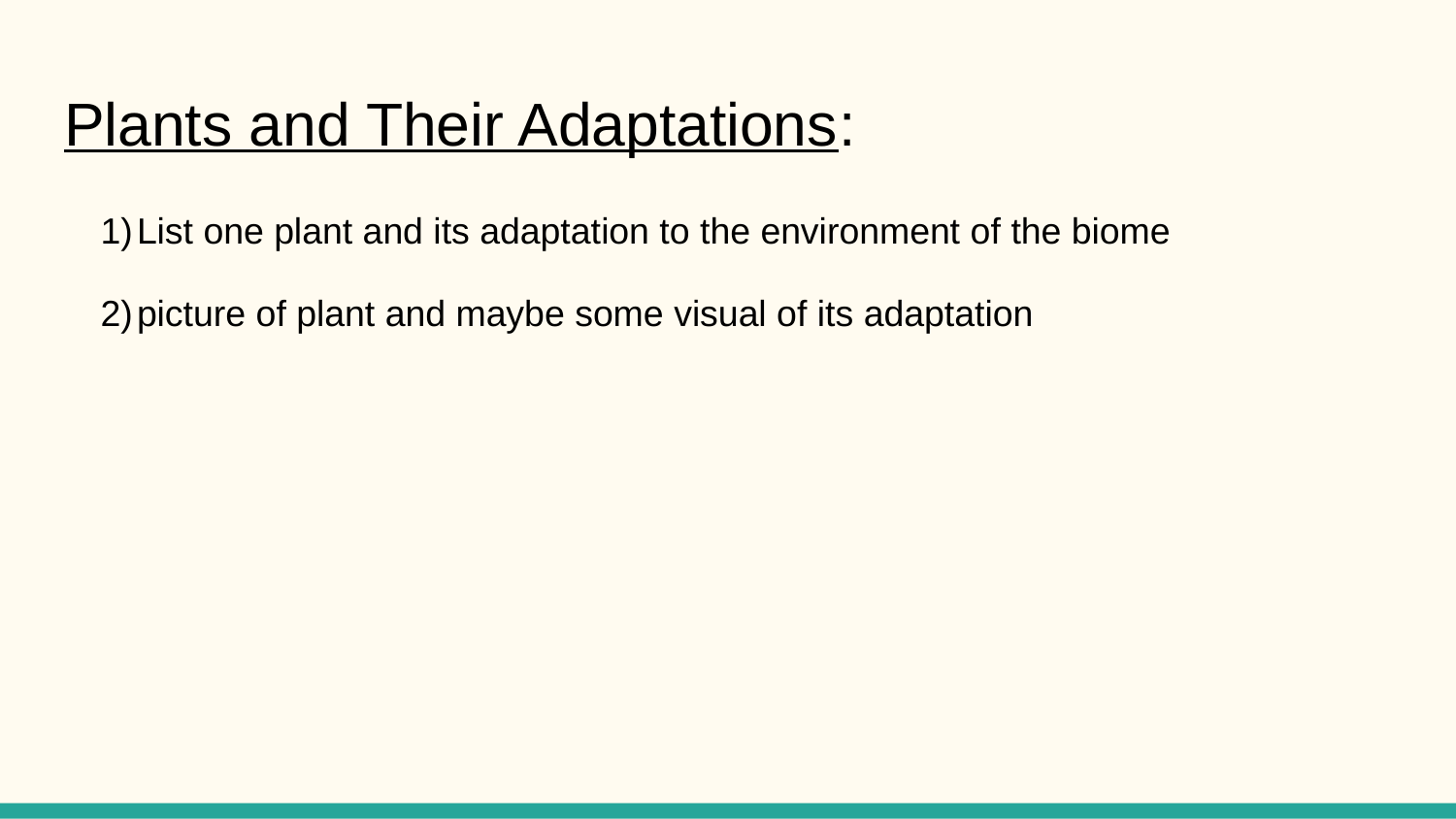

# Plants and Their Adaptations:
List one plant and its adaptation to the environment of the biome
picture of plant and maybe some visual of its adaptation